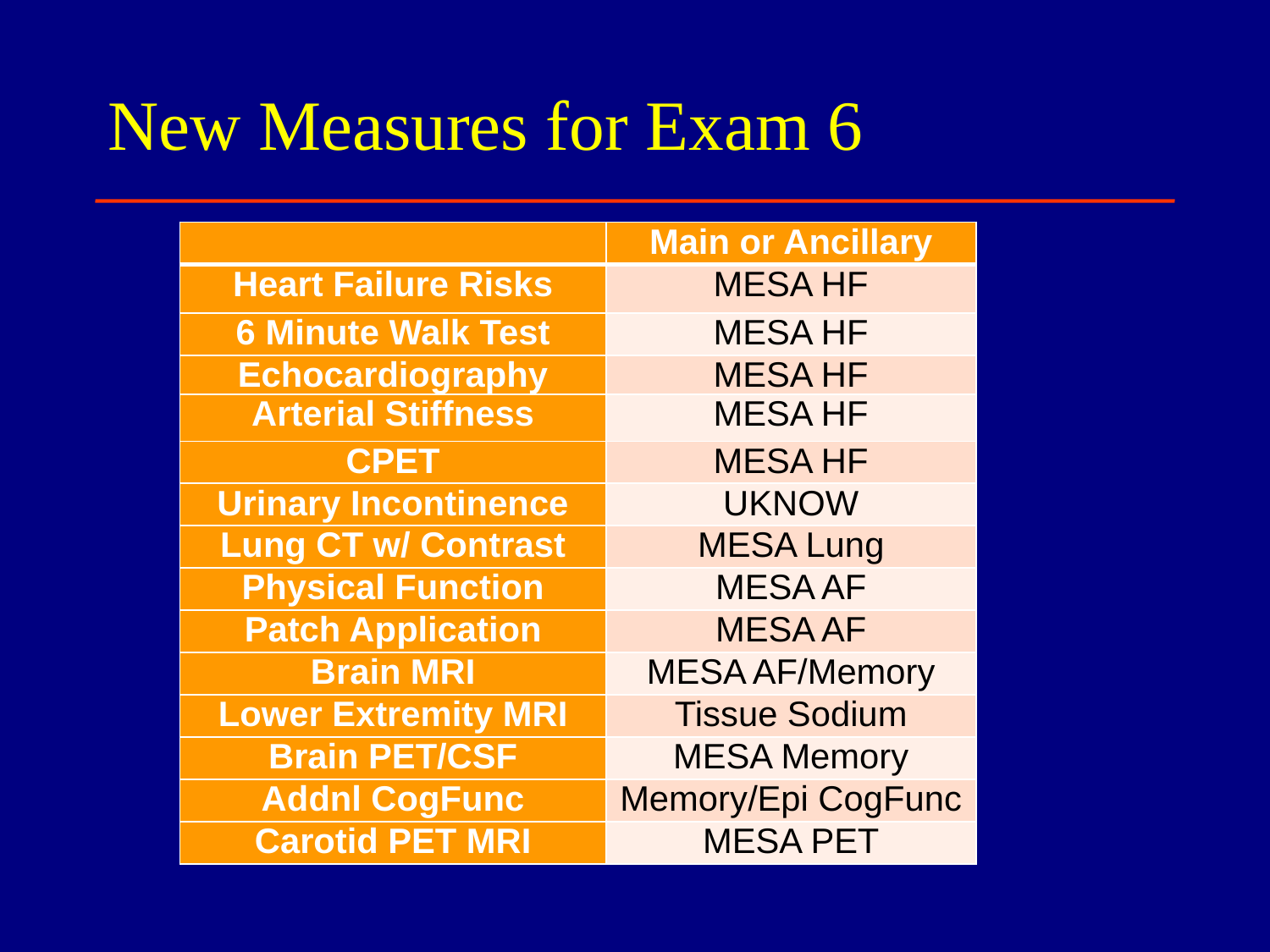

# New Measures for Exam 6
|  | Main or Ancillary |
| --- | --- |
| Heart Failure Risks | MESA HF |
| 6 Minute Walk Test | MESA HF |
| Echocardiography | MESA HF |
| Arterial Stiffness | MESA HF |
| CPET | MESA HF |
| Urinary Incontinence | UKNOW |
| Lung CT w/ Contrast | MESA Lung |
| Physical Function | MESA AF |
| Patch Application | MESA AF |
| Brain MRI | MESA AF/Memory |
| Lower Extremity MRI | Tissue Sodium |
| Brain PET/CSF | MESA Memory |
| Addnl CogFunc | Memory/Epi CogFunc |
| Carotid PET MRI | MESA PET |